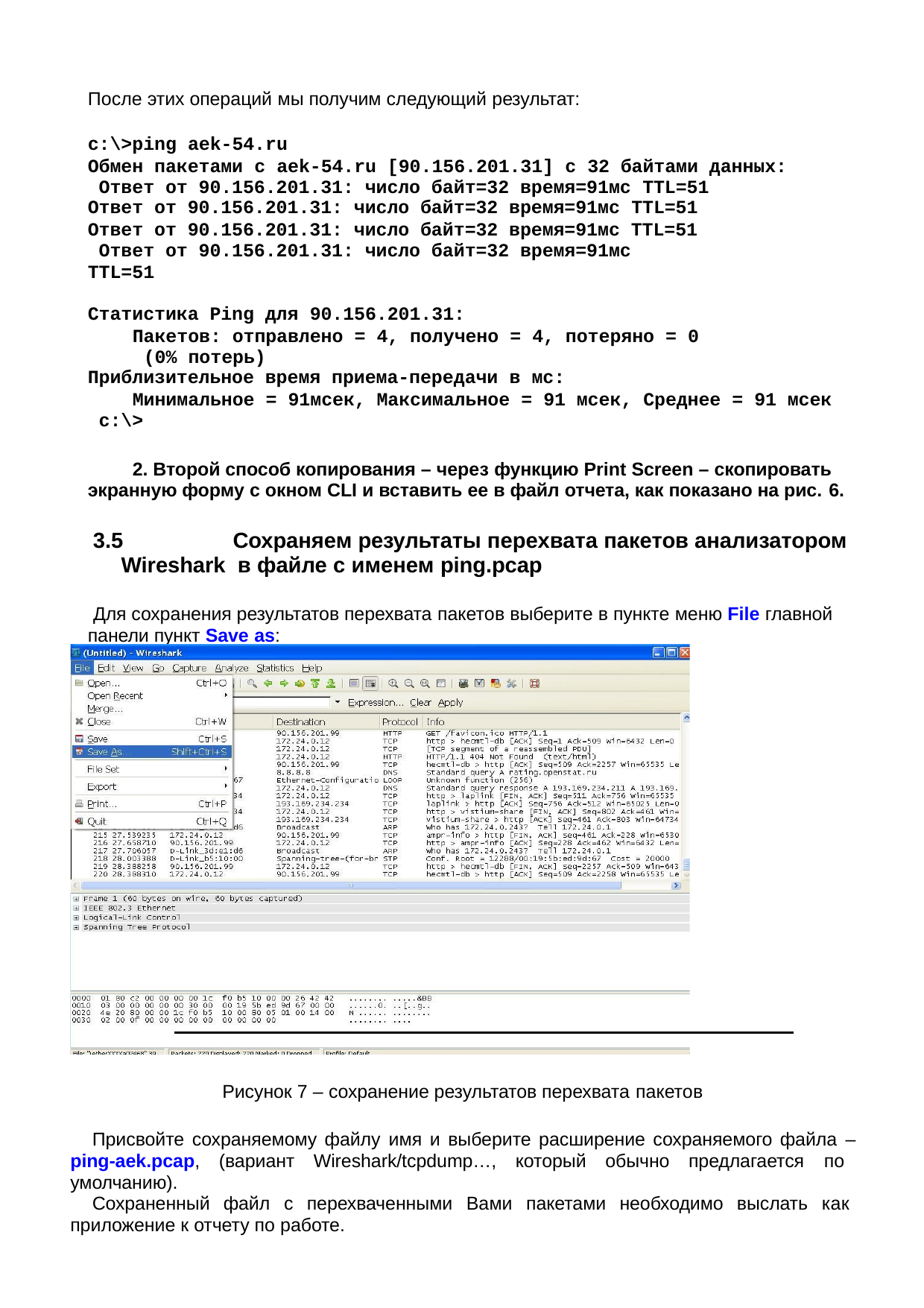

После этих операций мы получим следующий результат:

c:\>ping aek-54.ru
Обмен пакетами с aek-54.ru [90.156.201.31] с 32 байтами данных:  Ответ от 90.156.201.31: число байт=32 время=91мс TTL=51
Ответ от 90.156.201.31: число байт=32 время=91мс TTL=51
Ответ от 90.156.201.31: число байт=32 время=91мс TTL=51  Ответ от 90.156.201.31: число байт=32 время=91мс TTL=51

Статистика Ping для 90.156.201.31:
Пакетов: отправлено = 4, получено = 4, потеряно = 0  (0% потерь)
Приблизительное время приема-передачи в мс:
Минимальное = 91мсек, Максимальное = 91 мсек, Среднее = 91 мсек  c:\>

2. Второй способ копирования – через функцию Print Screen – скопировать  экранную форму с окном CLI и вставить ее в файл отчета, как показано на рис. 6.

3.5	Сохраняем результаты перехвата пакетов анализатором Wireshark  в файле с именем ping.pcap

Для сохранения результатов перехвата пакетов выберите в пункте меню File главной  панели пункт Save as:

Рисунок 7 – сохранение результатов перехвата пакетов

Присвойте сохраняемому файлу имя и выберите расширение сохраняемого файла –  ping-aek.pcap, (вариант Wireshark/tcpdump…, который обычно предлагается по  умолчанию).
Сохраненный файл с перехваченными Вами пакетами необходимо выслать как  приложение к отчету по работе.